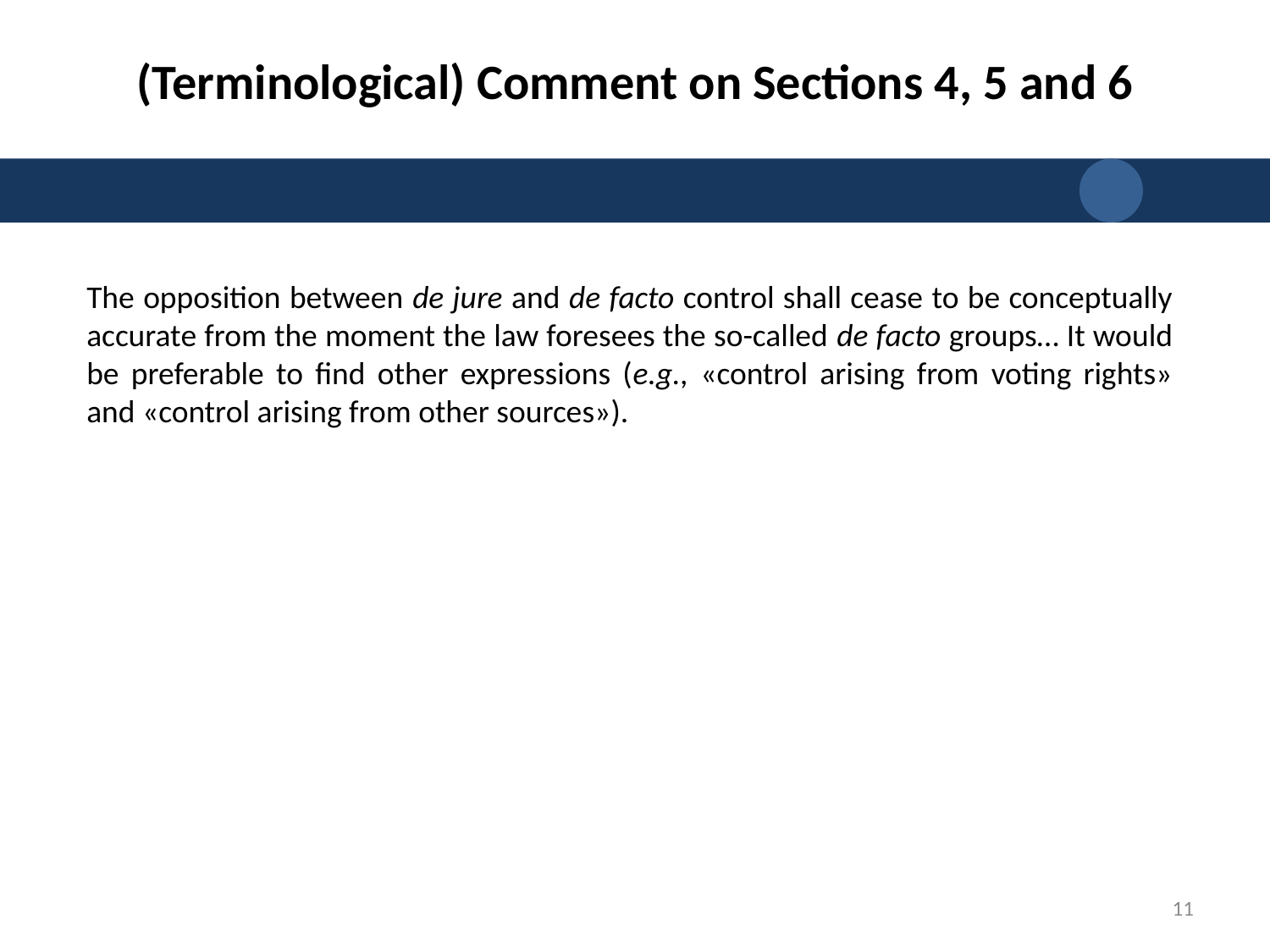

# (Terminological) Comment on Sections 4, 5 and 6

The opposition between de jure and de facto control shall cease to be conceptually accurate from the moment the law foresees the so-called de facto groups… It would be preferable to find other expressions (e.g., «control arising from voting rights» and «control arising from other sources»).
11